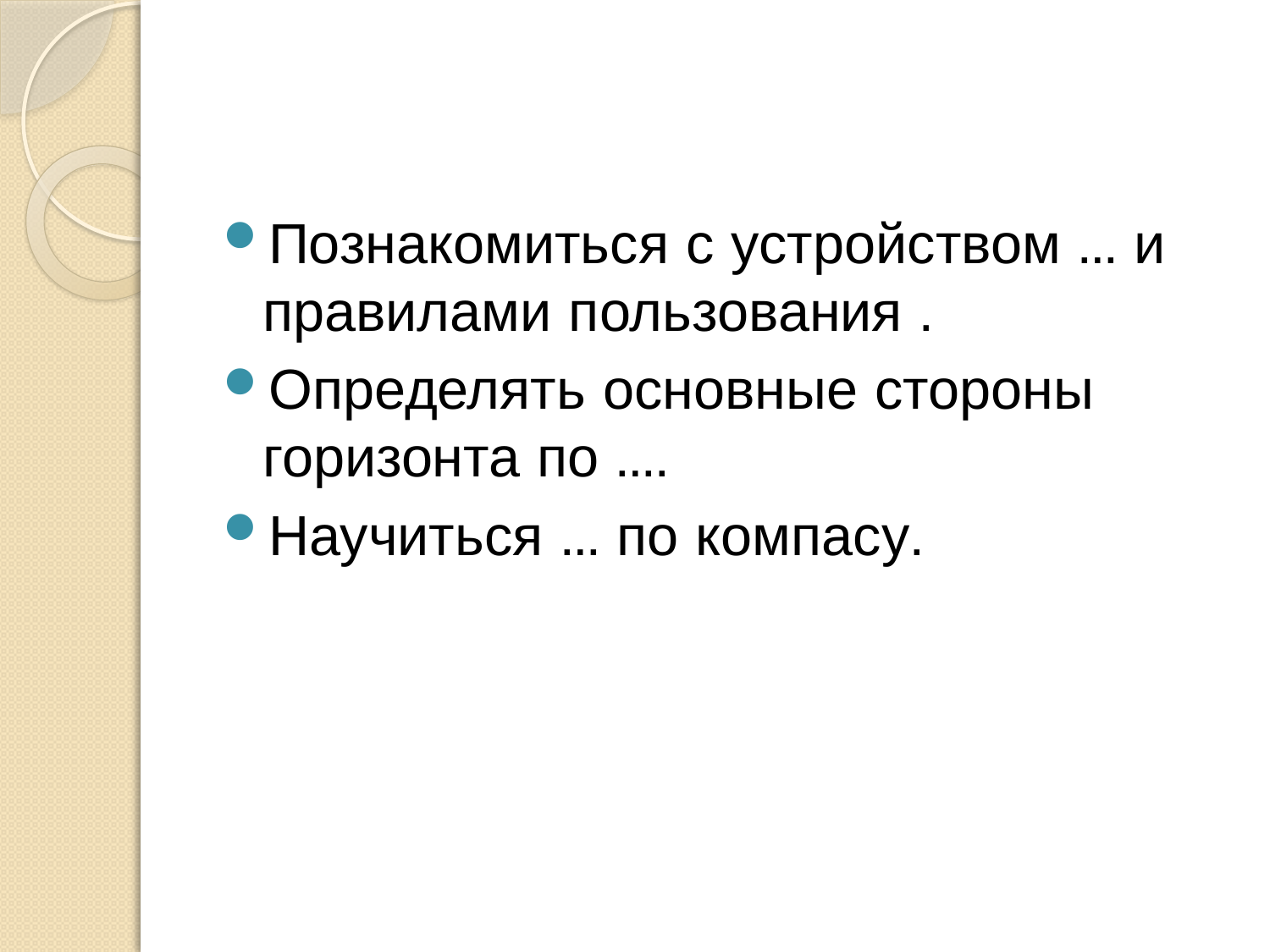

#
Познакомиться с устройством … и правилами пользования .
Определять основные стороны горизонта по ….
Научиться … по компасу.